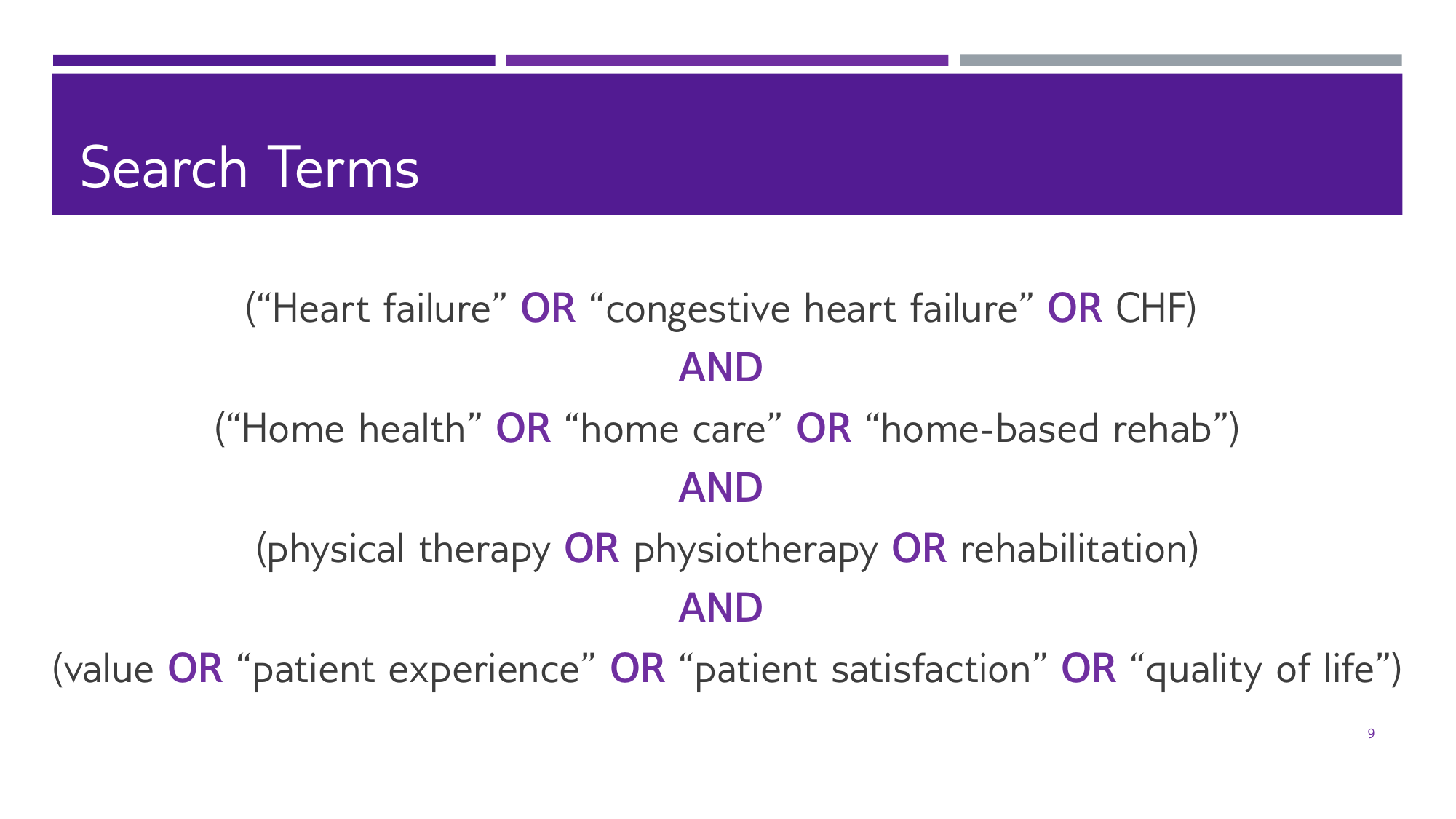

# Search Terms
(“Heart failure” OR “congestive heart failure” OR CHF)
AND
(“Home health” OR “home care” OR “home-based rehab”)
AND
(physical therapy OR physiotherapy OR rehabilitation)
AND
(value OR “patient experience” OR “patient satisfaction” OR “quality of life”)
9